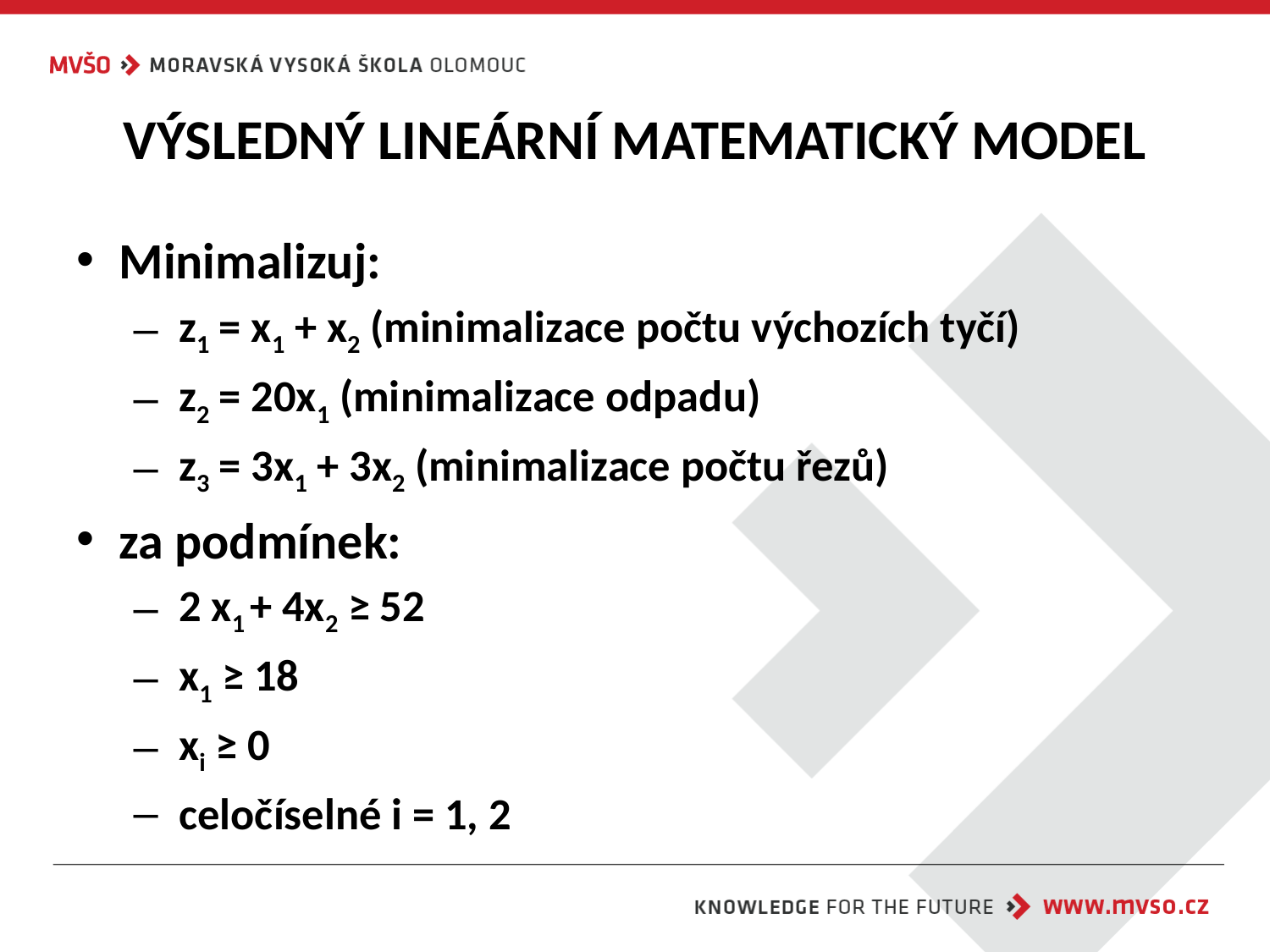

# VÝSLEDNÝ LINEÁRNÍ MATEMATICKÝ MODEL
Minimalizuj:
 z1 = x1 + x2 (minimalizace počtu výchozích tyčí)
 z2 = 20x1 (minimalizace odpadu)
 z3 = 3x1 + 3x2 (minimalizace počtu řezů)
za podmínek:
 2 x1 + 4x2 ≥ 52
 x1 ≥ 18
 xi ≥ 0
 celočíselné i = 1, 2